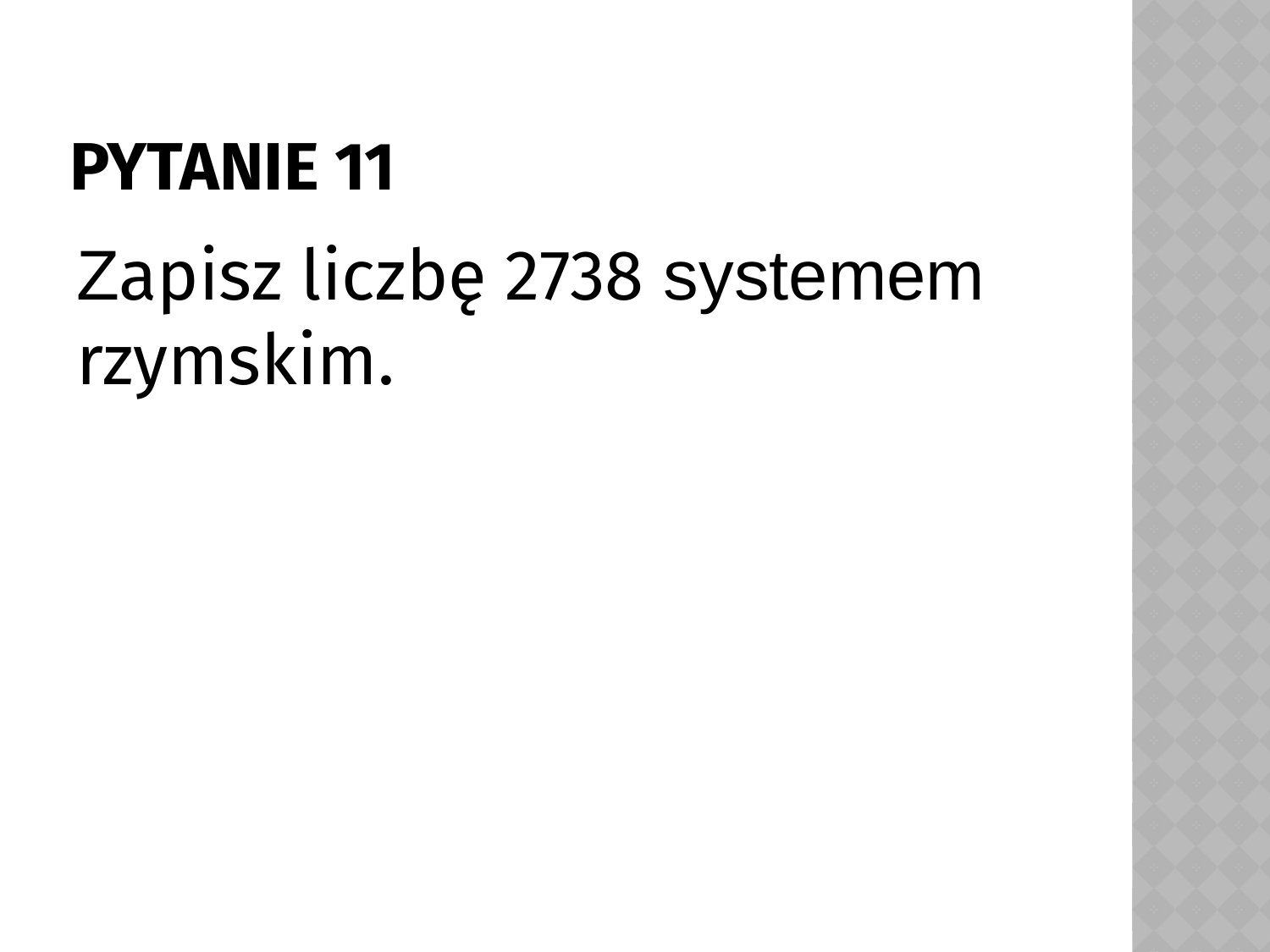

# Pytanie 11
Zapisz liczbę 2738 systemem rzymskim.